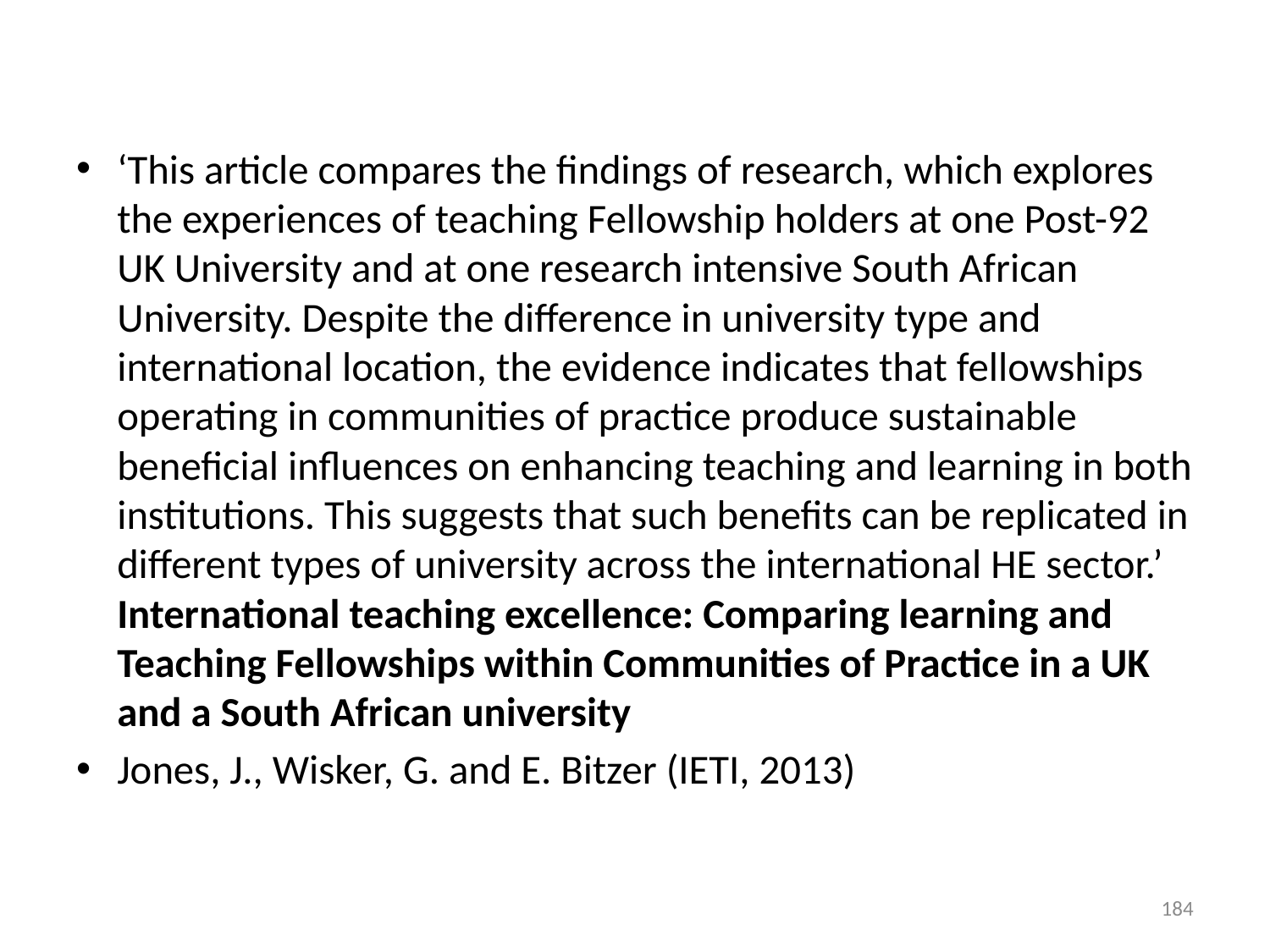

#
‘This article compares the findings of research, which explores the experiences of teaching Fellowship holders at one Post-92 UK University and at one research intensive South African University. Despite the difference in university type and international location, the evidence indicates that fellowships operating in communities of practice produce sustainable beneficial influences on enhancing teaching and learning in both institutions. This suggests that such benefits can be replicated in different types of university across the international HE sector.’  International teaching excellence: Comparing learning and Teaching Fellowships within Communities of Practice in a UK and a South African university
Jones, J., Wisker, G. and E. Bitzer (IETI, 2013)

184